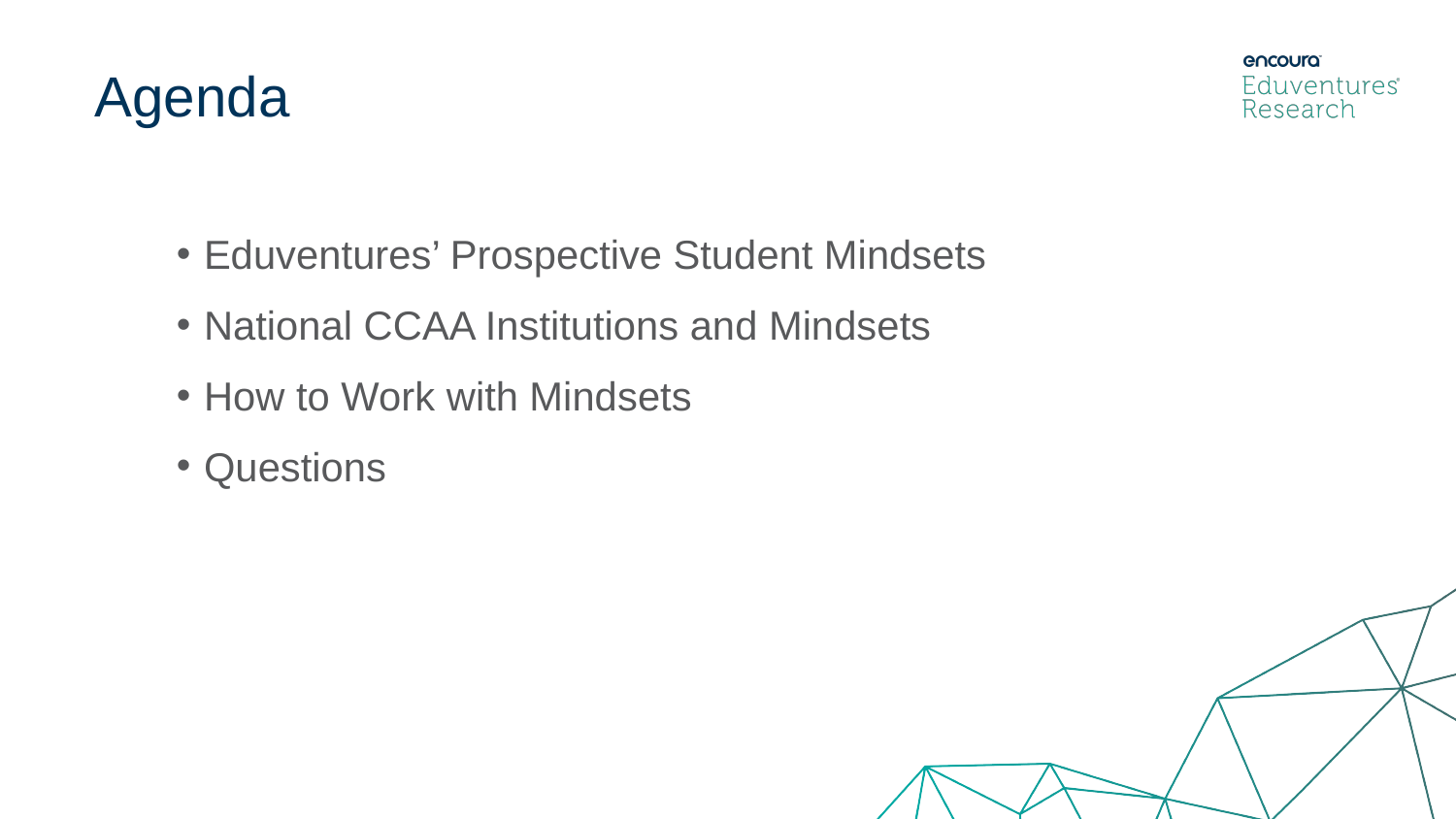

Agenda

Eduventures’ Prospective Student Mindsets
National CCAA Institutions and Mindsets
How to Work with Mindsets
Questions